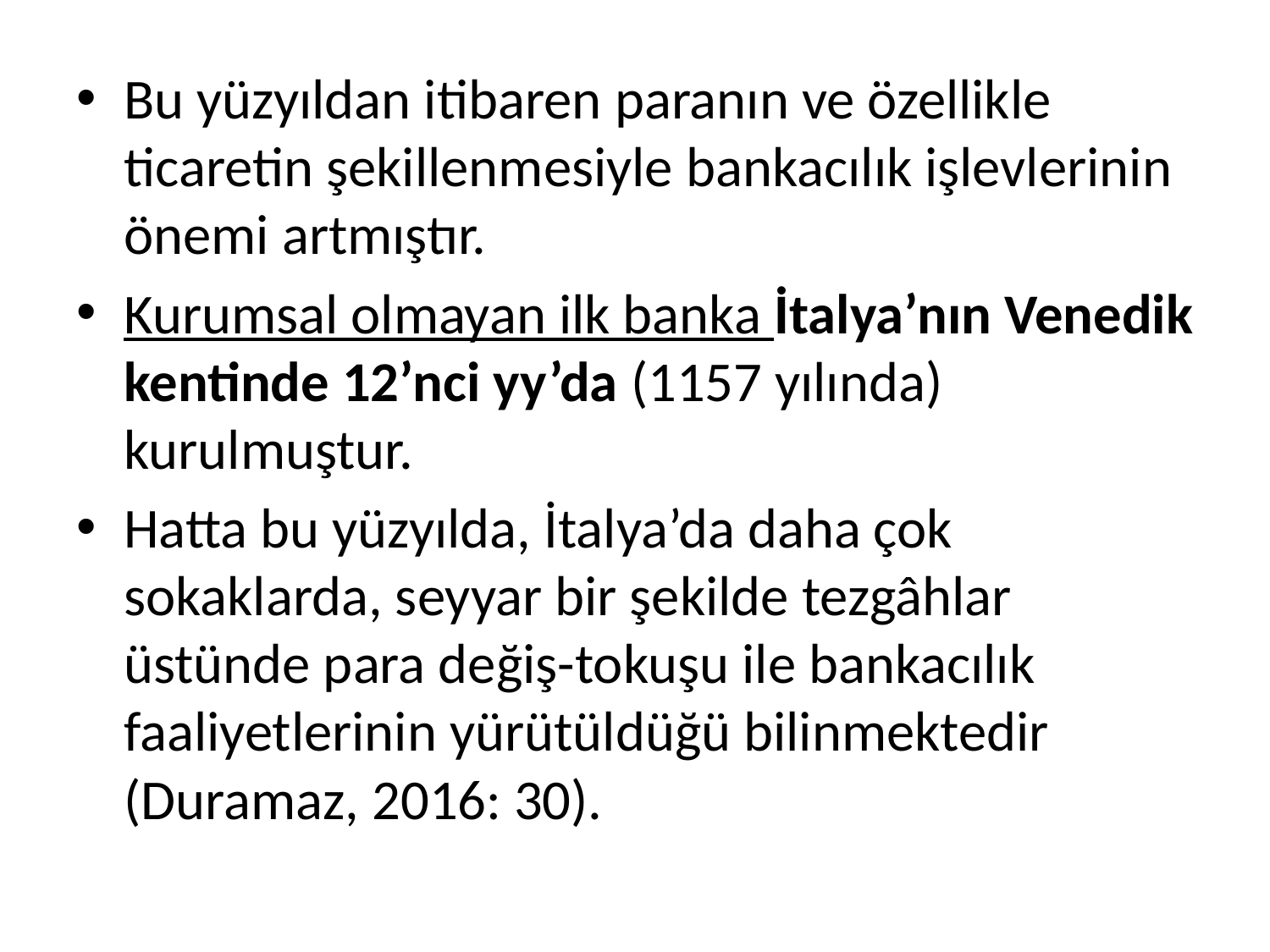

Bu yüzyıldan itibaren paranın ve özellikle ticaretin şekillenmesiyle bankacılık işlevlerinin önemi artmıştır.
Kurumsal olmayan ilk banka İtalya’nın Venedik kentinde 12’nci yy’da (1157 yılında) kurulmuştur.
Hatta bu yüzyılda, İtalya’da daha çok sokaklarda, seyyar bir şekilde tezgâhlar üstünde para değiş-tokuşu ile bankacılık faaliyetlerinin yürütüldüğü bilinmektedir (Duramaz, 2016: 30).